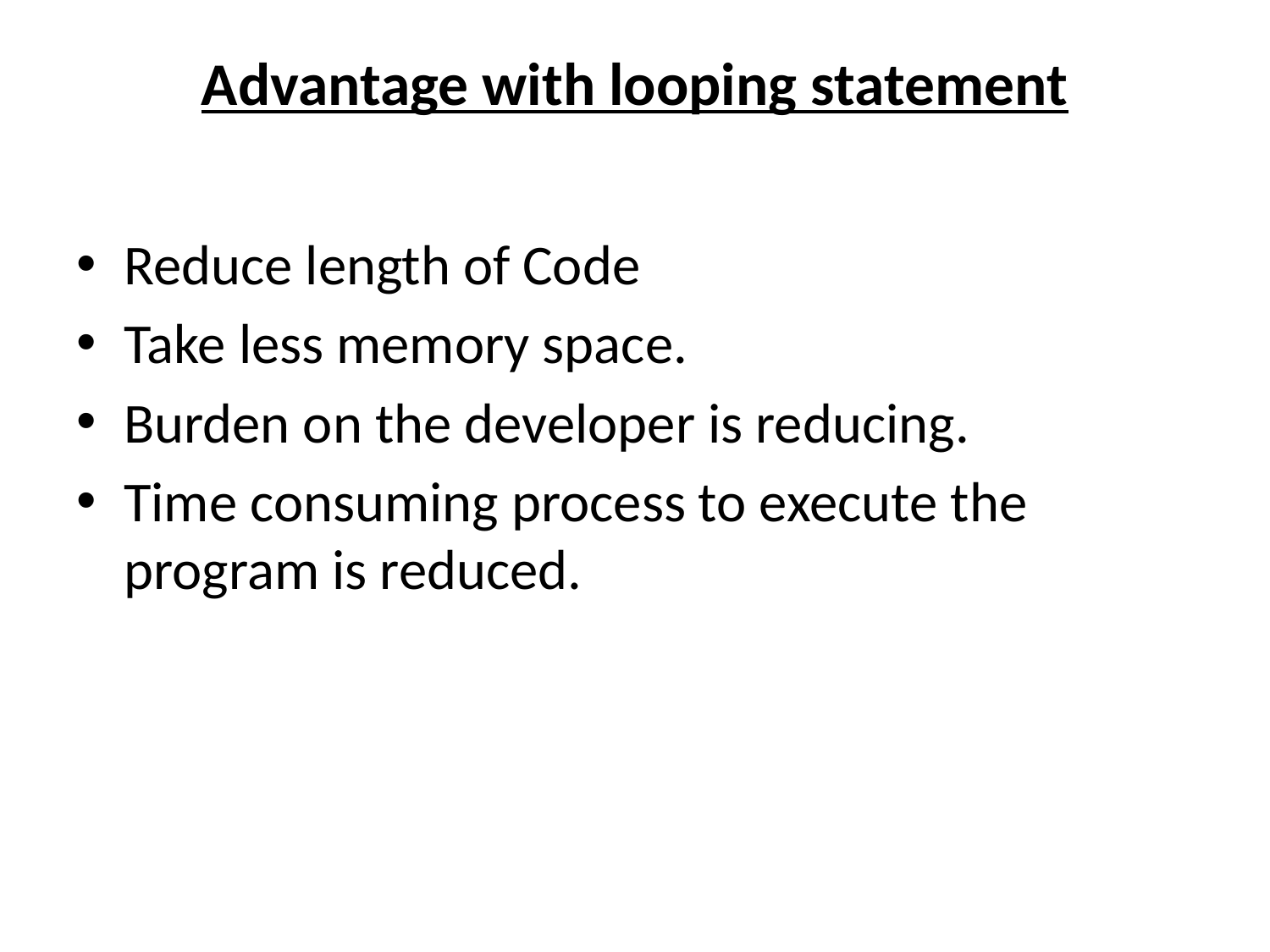

# Advantage with looping statement
Reduce length of Code
Take less memory space.
Burden on the developer is reducing.
Time consuming process to execute the program is reduced.